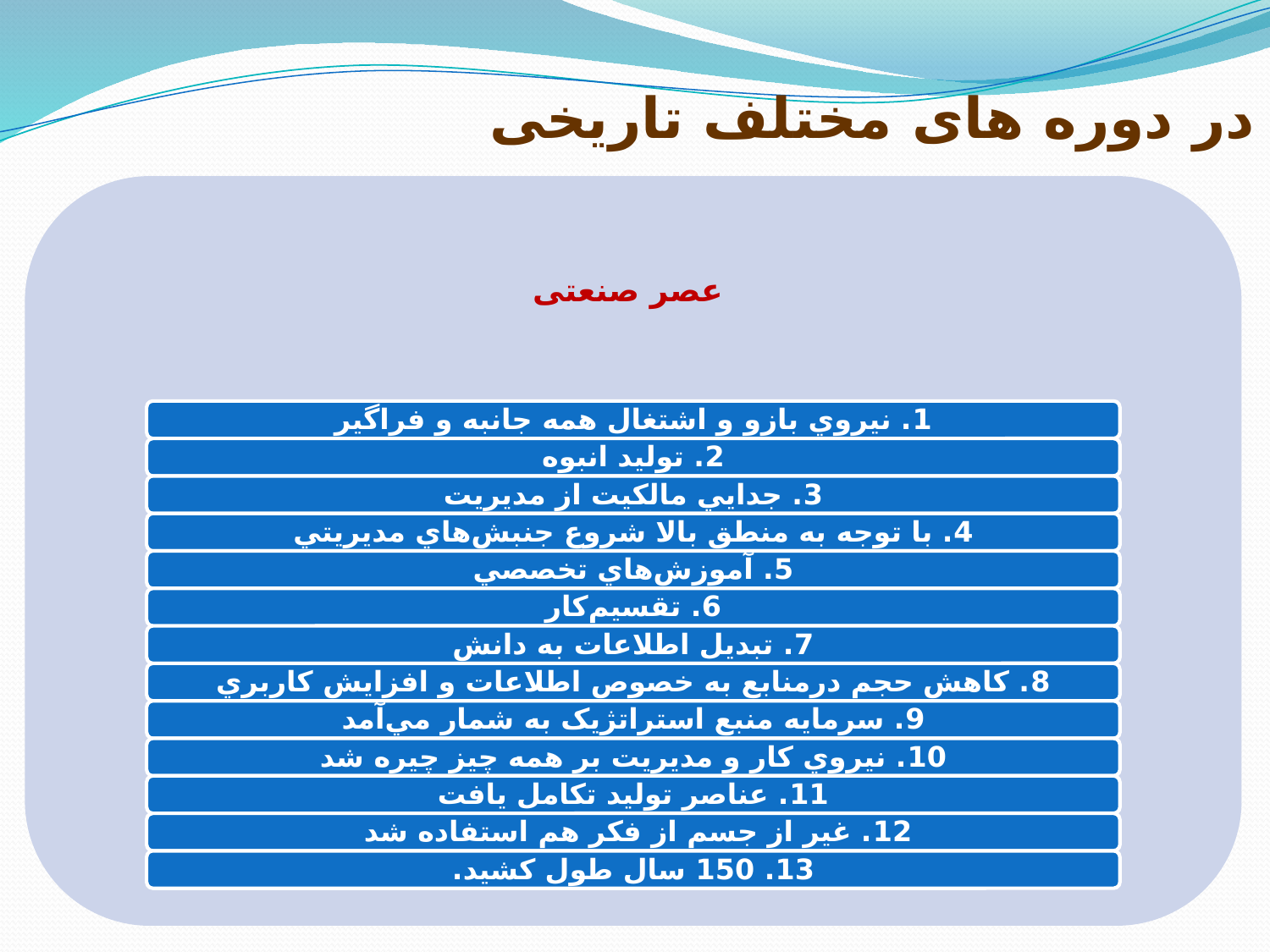

مدیریت در دوره های مختلف تاریخی
 عصر صنعتی